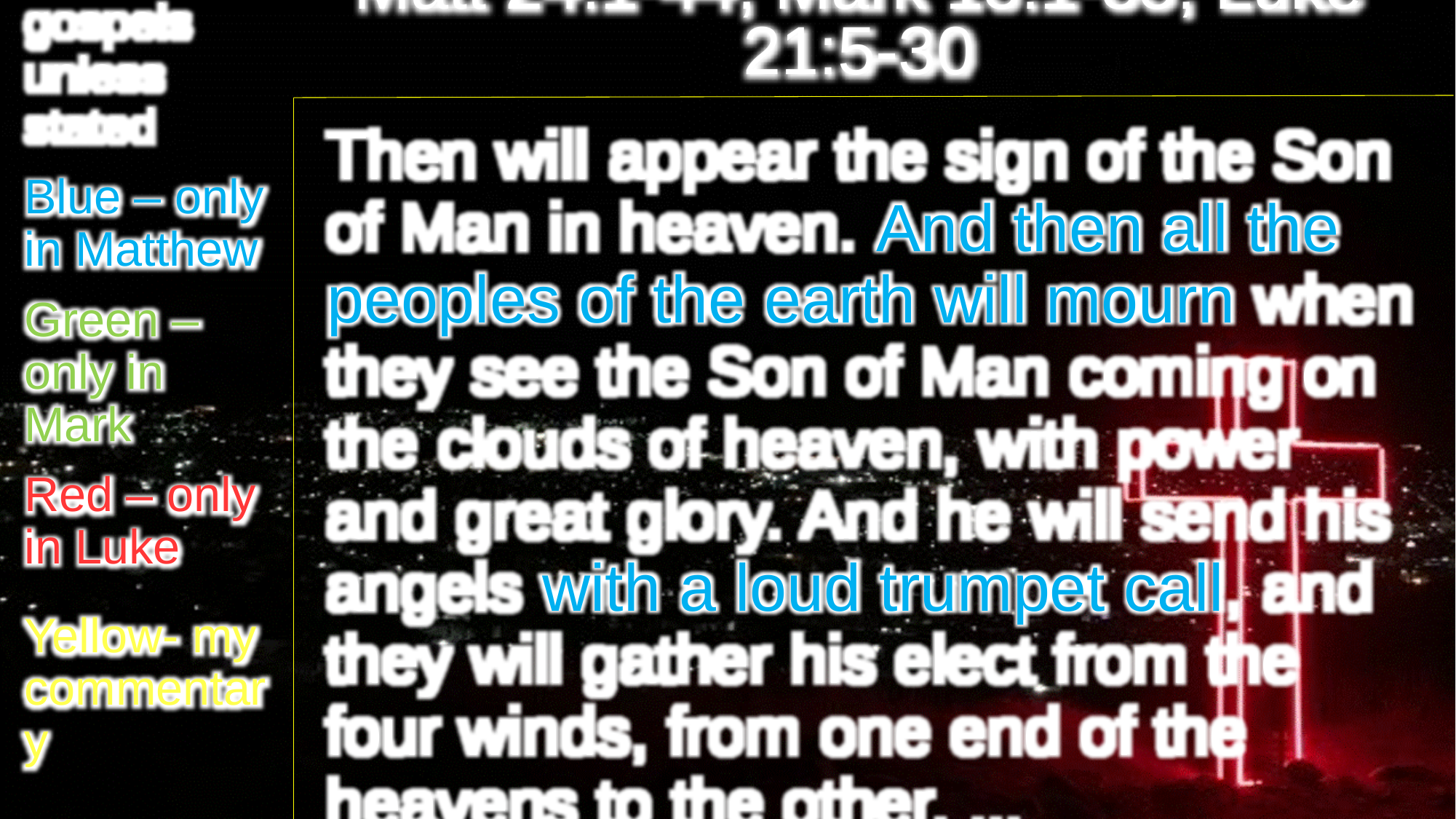

Matt 24:1-44; Mark 13:1-35; Luke 21:5-30
White – in
all 3 gospels unless stated
Blue – only
in Matthew
Green – only in Mark
Red – only
in Luke
Yellow- my commentary
Then will appear the sign of the Son of Man in heaven. And then all the peoples of the earth will mourn when they see the Son of Man coming on the clouds of heaven, with power and great glory. And he will send his angels with a loud trumpet call, and they will gather his elect from the four winds, from one end of the heavens to the other. ...